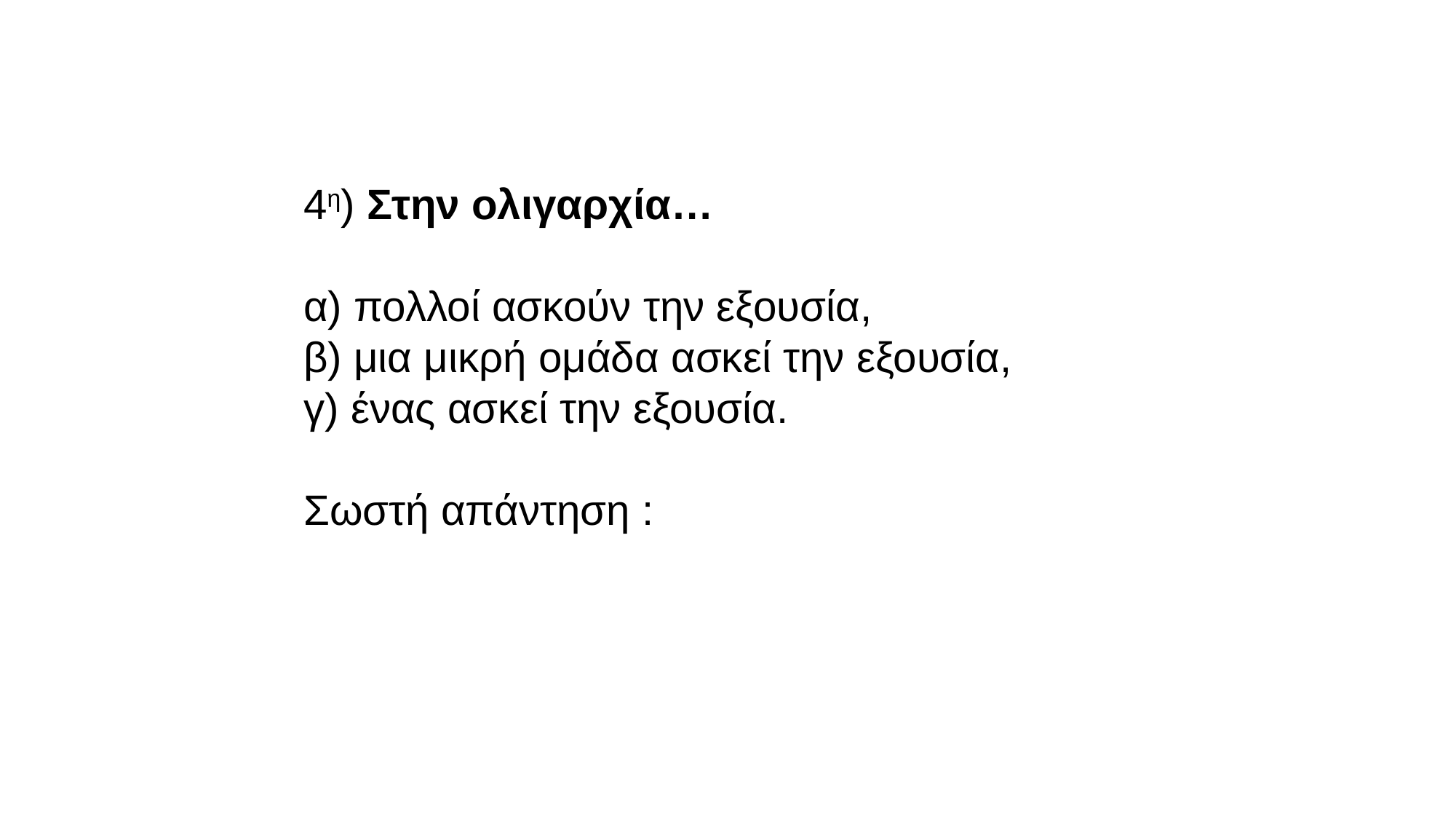

4η) Στην ολιγαρχία…

α) πολλοί ασκούν την εξουσία,
β) μια μικρή ομάδα ασκεί την εξουσία,
γ) ένας ασκεί την εξουσία.

Σωστή απάντηση :